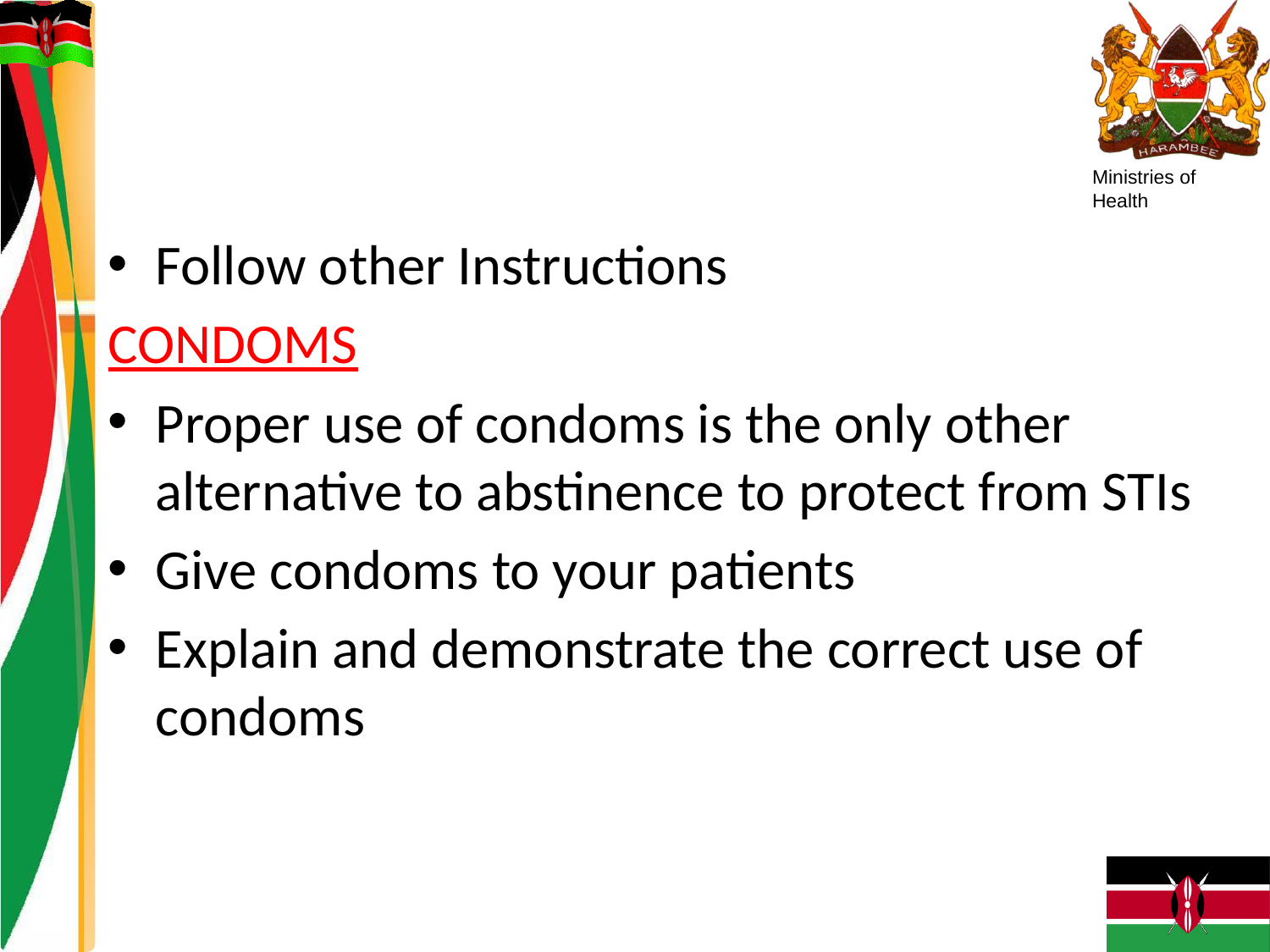

#
Follow other Instructions
CONDOMS
Proper use of condoms is the only other alternative to abstinence to protect from STIs
Give condoms to your patients
Explain and demonstrate the correct use of condoms